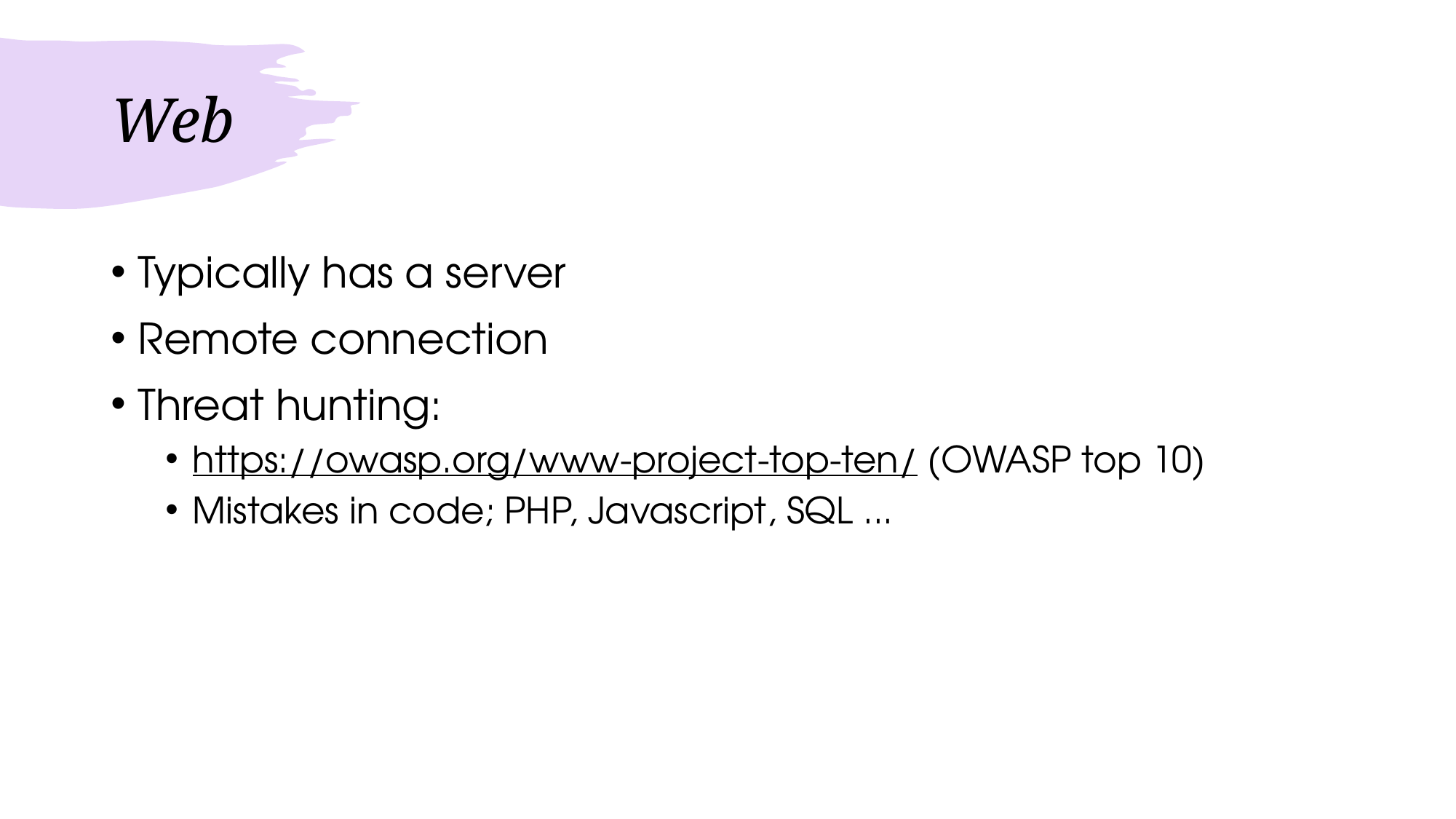

# Web
Typically has a server
Remote connection
Threat hunting:
https://owasp.org/www-project-top-ten/ (OWASP top 10)
Mistakes in code; PHP, Javascript, SQL ...